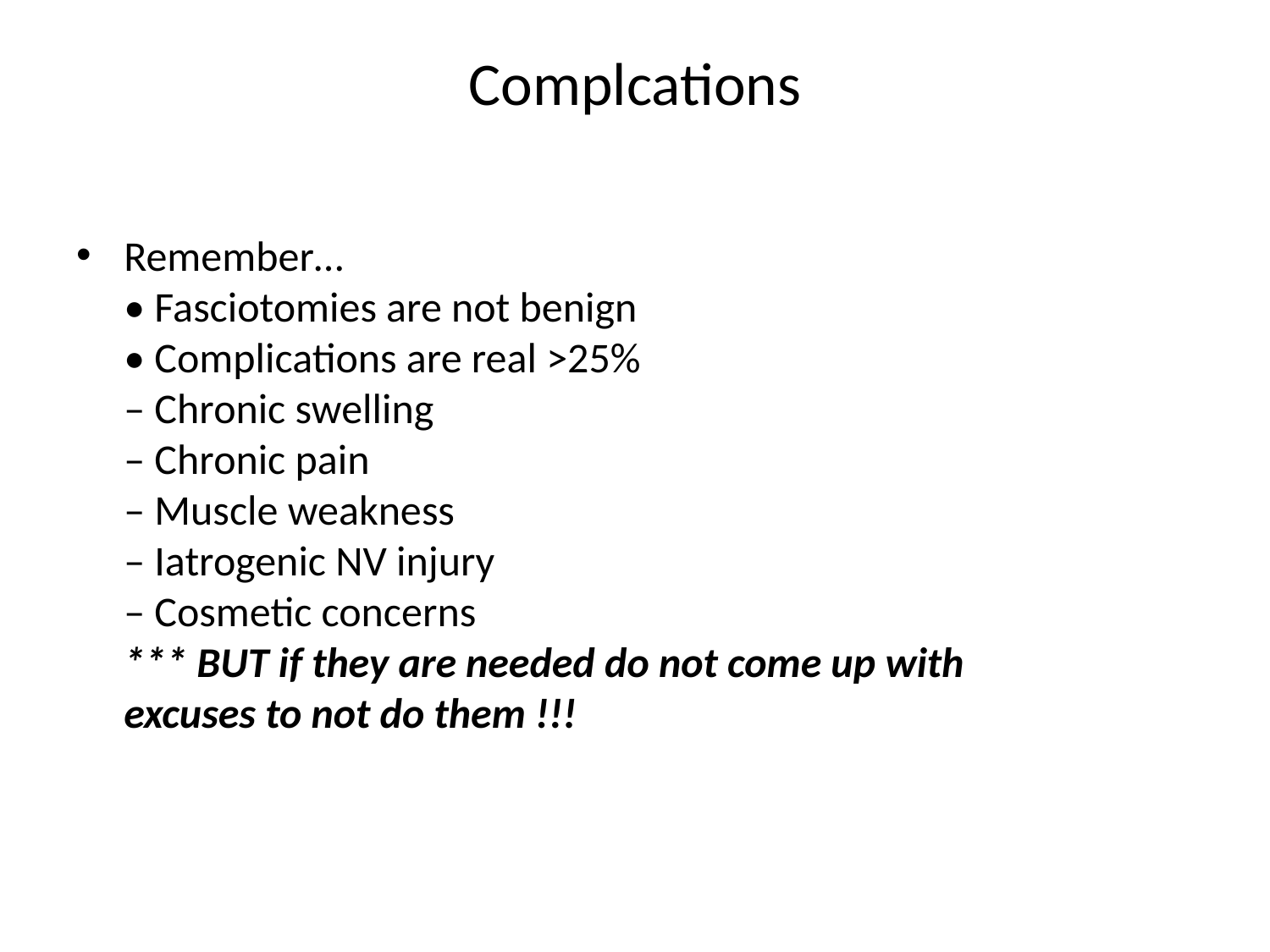

# Complcations
Remember…
• Fasciotomies are not benign
• Complications are real >25%
– Chronic swelling
– Chronic pain
– Muscle weakness
– Iatrogenic NV injury
– Cosmetic concerns
*** BUT if they are needed do not come up with
excuses to not do them !!!